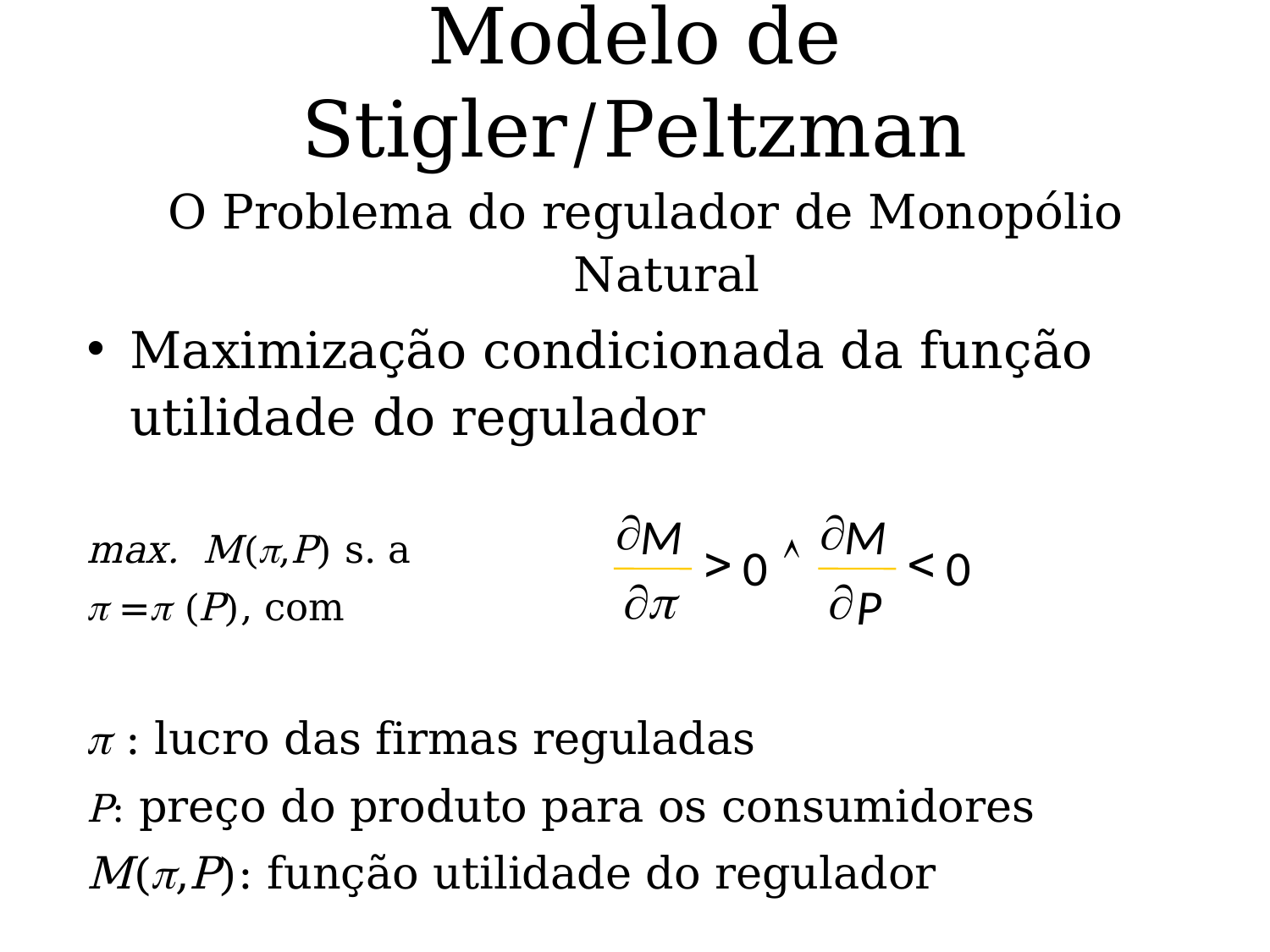

# Modelo de Stigler/Peltzman
O Problema do regulador de Monopólio Natural
Maximização condicionada da função utilidade do regulador

max.  M(π,P) s. a
π =π (P), com

π : lucro das firmas reguladas
P: preço do produto para os consumidores
M(π,P): função utilidade do regulador
∂
∂
M
M
>
∧
<
0

0

∂
∂
π
P